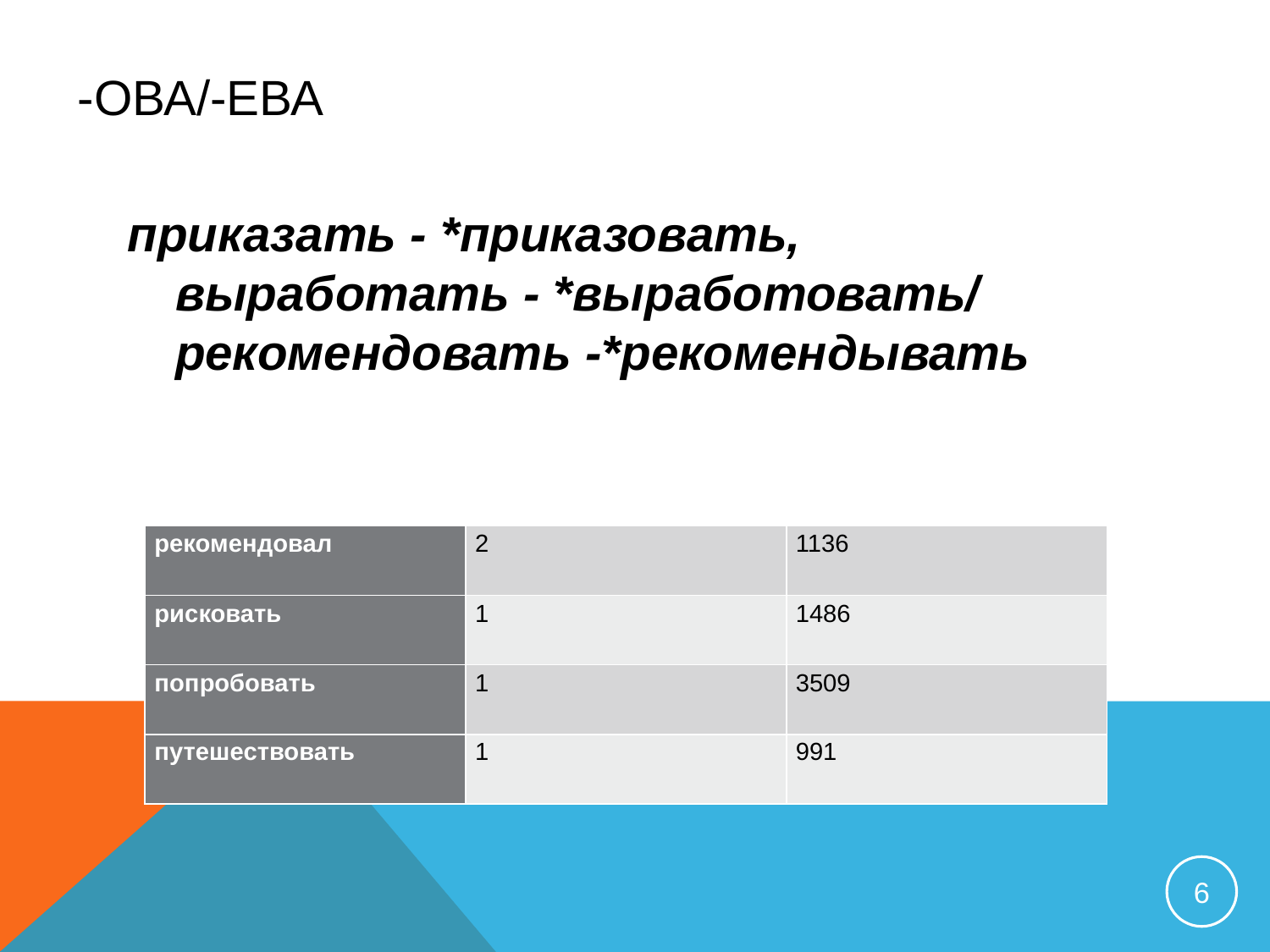

# -ова/-ева
приказать - *приказовать, выработать - *выработовать/ рекомендовать -*рекомендывать

| рекомендовал | 2 | 1136 |
| --- | --- | --- |
| рисковать | 1 | 1486 |
| попробовать | 1 | 3509 |
| путешествовать | 1 | 991 |
6